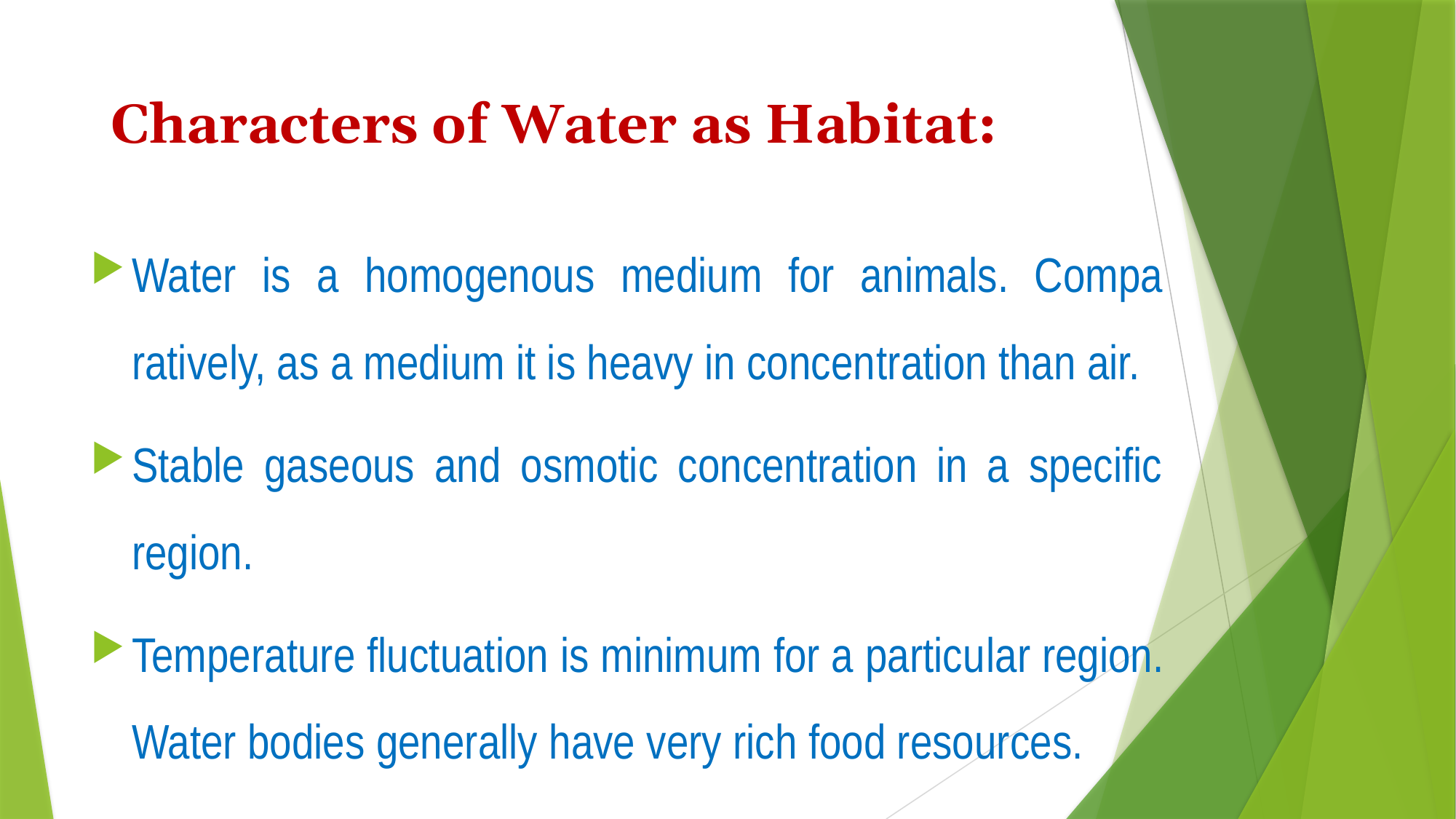

# Characters of Water as Habitat:
Water is a homogenous medium for animals. Compa­ratively, as a medium it is heavy in concen­tration than air.
Stable gaseous and osmotic concentration in a specific region.
Tempe­rature fluctuation is minimum for a particu­lar region. Water bodies generally have very rich food resources.